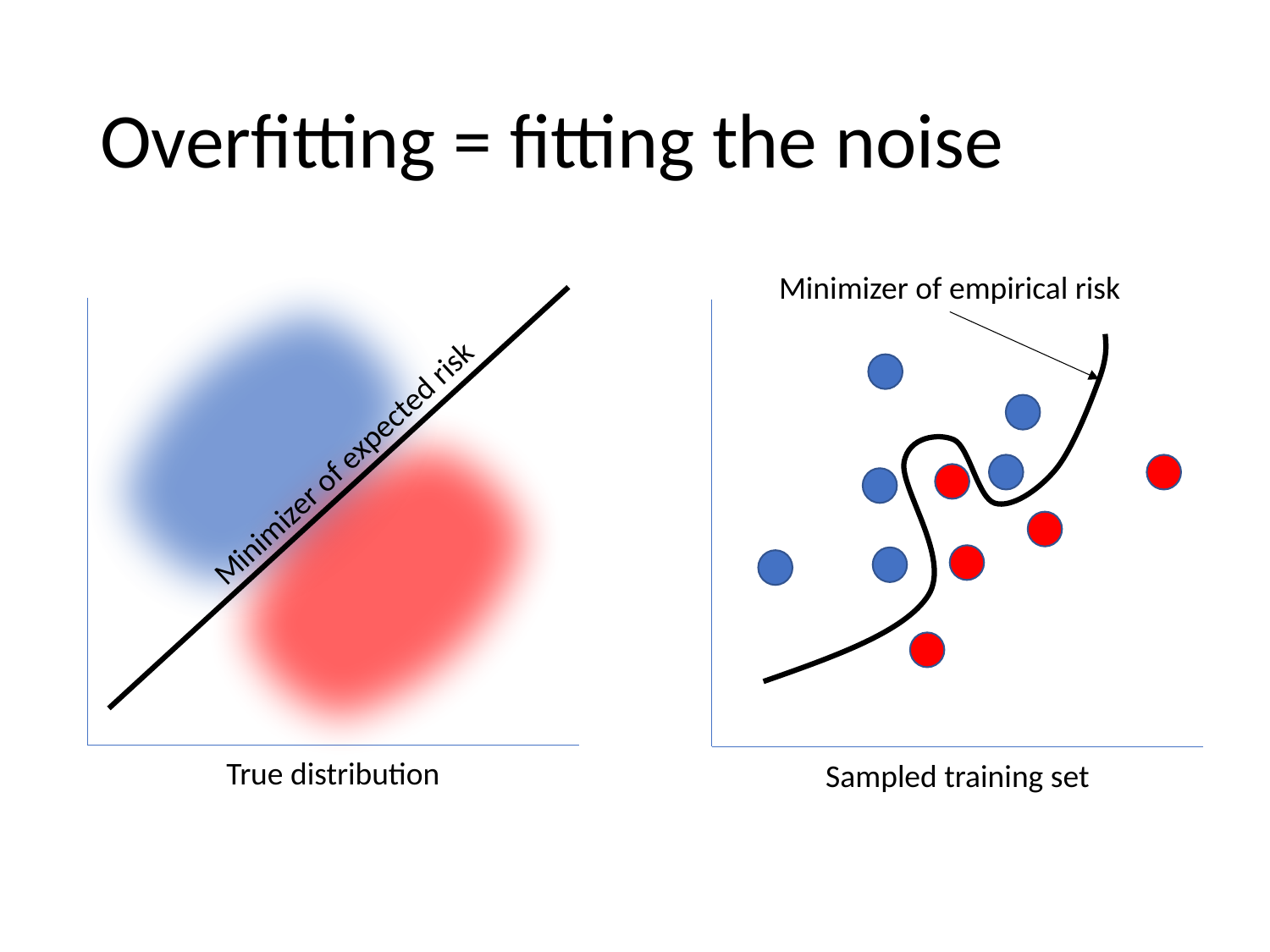

# Overfitting = fitting the noise

Minimizer of empirical risk

Minimizer of expected risk

True distribution
Sampled training set